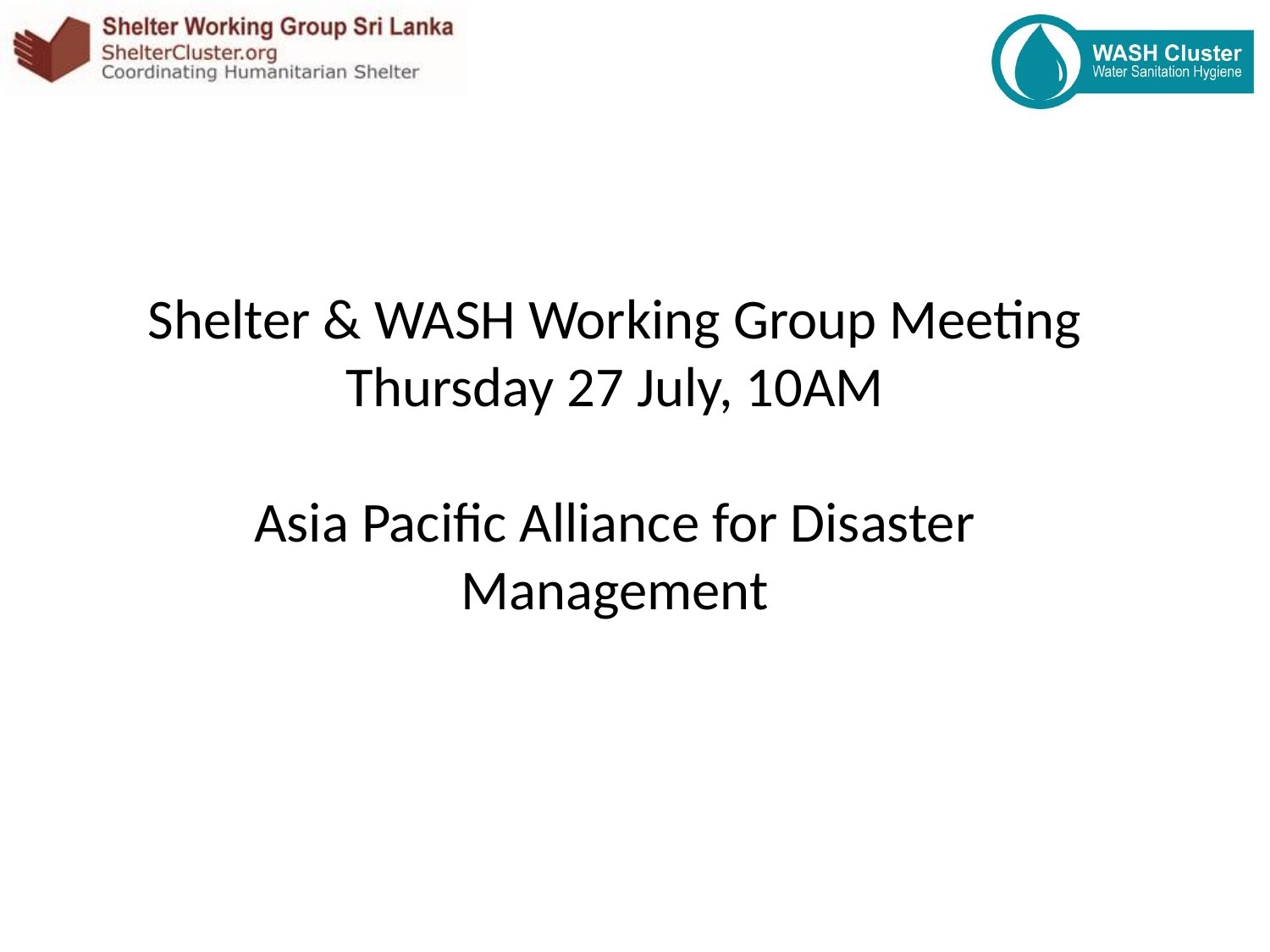

Shelter & WASH Working Group Meeting
Thursday 27 July, 10AM

Asia Pacific Alliance for Disaster Management